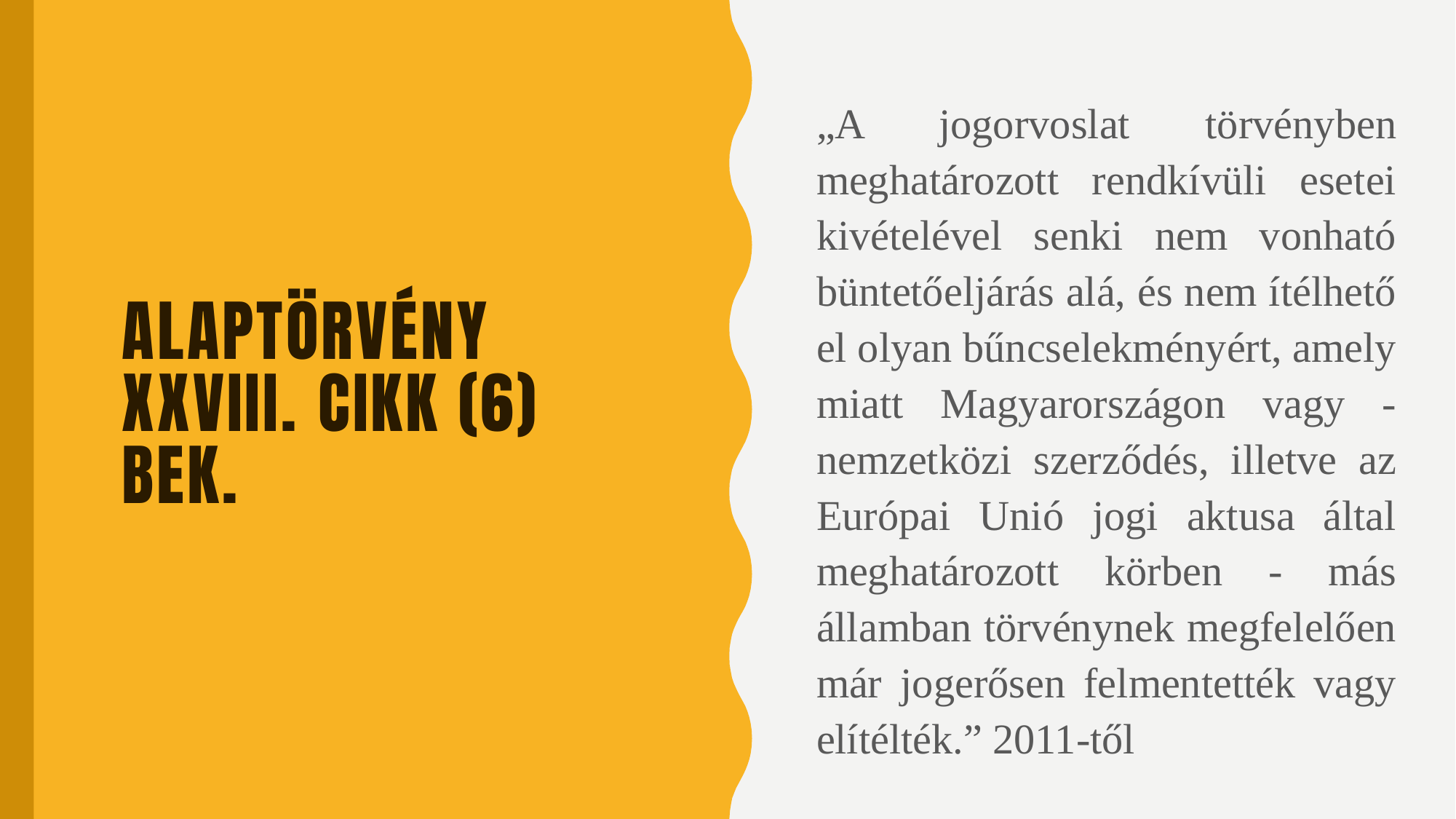

„A jogorvoslat törvényben meghatározott rendkívüli esetei kivételével senki nem vonható büntetőeljárás alá, és nem ítélhető el olyan bűncselekményért, amely miatt Magyarországon vagy - nemzetközi szerződés, illetve az Európai Unió jogi aktusa által meghatározott körben - más államban törvénynek megfelelően már jogerősen felmentették vagy elítélték.” 2011-től

# Alaptörvény xxviii. Cikk (6) bek.